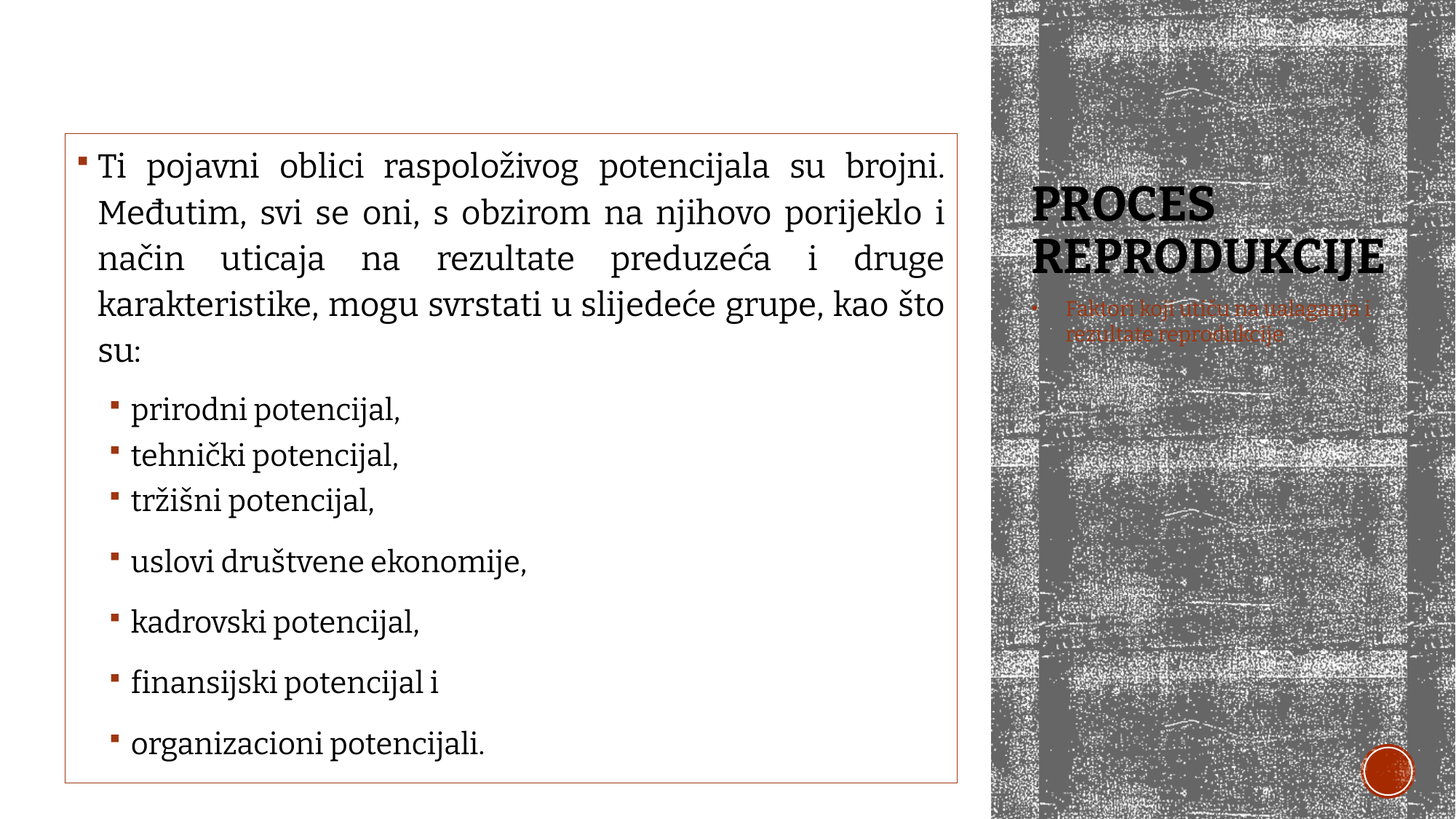

# Proces reprodukcije
Ti pojavni oblici raspoloživog potencijala su brojni. Međutim, svi se oni, s obzirom na njihovo porijeklo i način uticaja na rezultate preduzeća i druge karakteristike, mogu svrstati u slijedeće grupe, kao što su:
prirodni potencijal,
tehnički potencijal,
tržišni potencijal,
uslovi društvene ekonomije,
kadrovski potencijal,
finansijski potencijal i
organizacioni potencijali.

Faktori koji utiču na ualaganja i rezultate reprodukcije